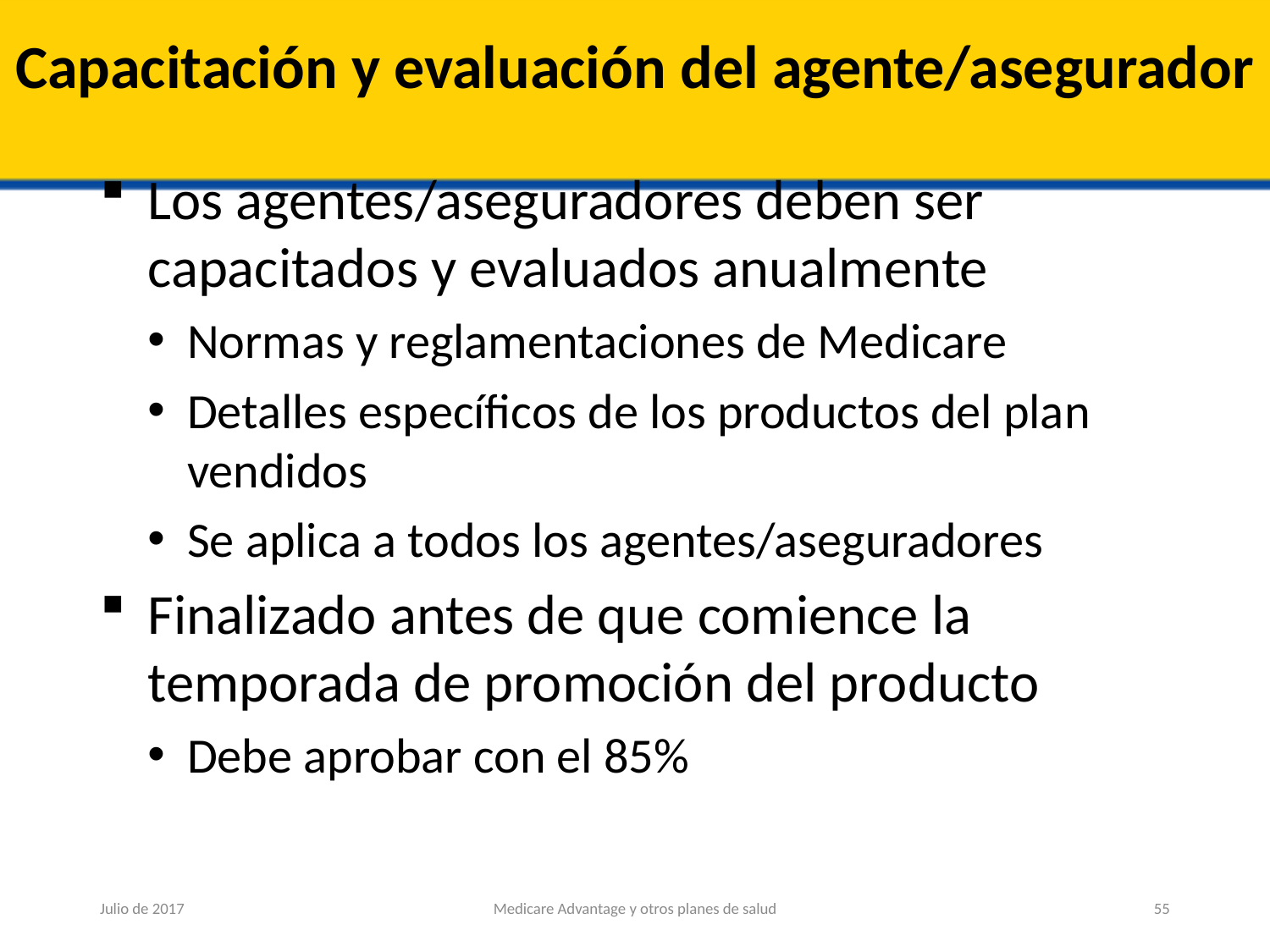

# Capacitación y evaluación del agente/asegurador
Los agentes/aseguradores deben ser capacitados y evaluados anualmente
Normas y reglamentaciones de Medicare
Detalles específicos de los productos del plan vendidos
Se aplica a todos los agentes/aseguradores
Finalizado antes de que comience la temporada de promoción del producto
Debe aprobar con el 85%

Julio de 2017
Medicare Advantage y otros planes de salud
55